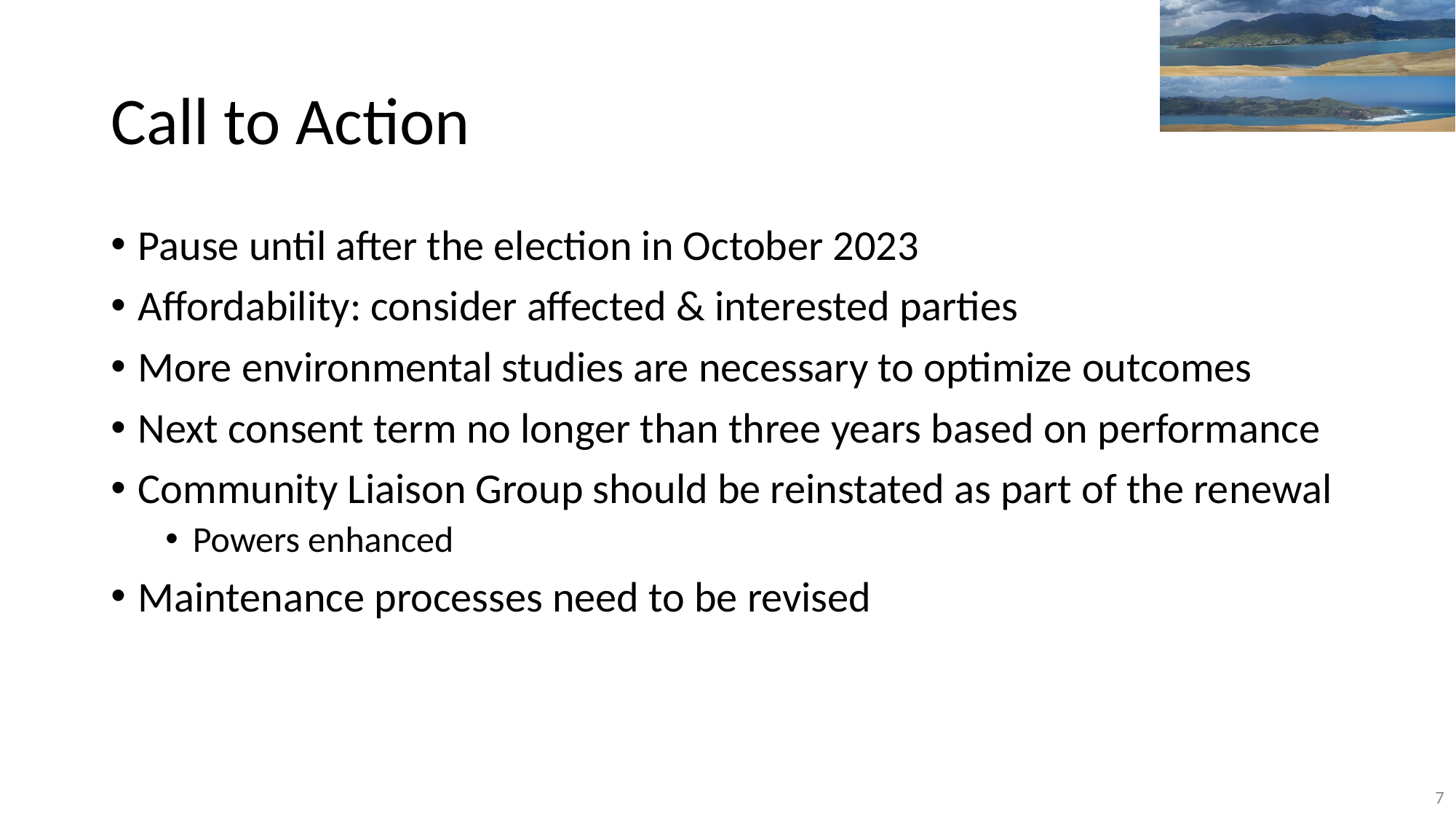

# Call to Action
Pause until after the election in October 2023
Affordability: consider affected & interested parties
More environmental studies are necessary to optimize outcomes
Next consent term no longer than three years based on performance
Community Liaison Group should be reinstated as part of the renewal
Powers enhanced
Maintenance processes need to be revised

7